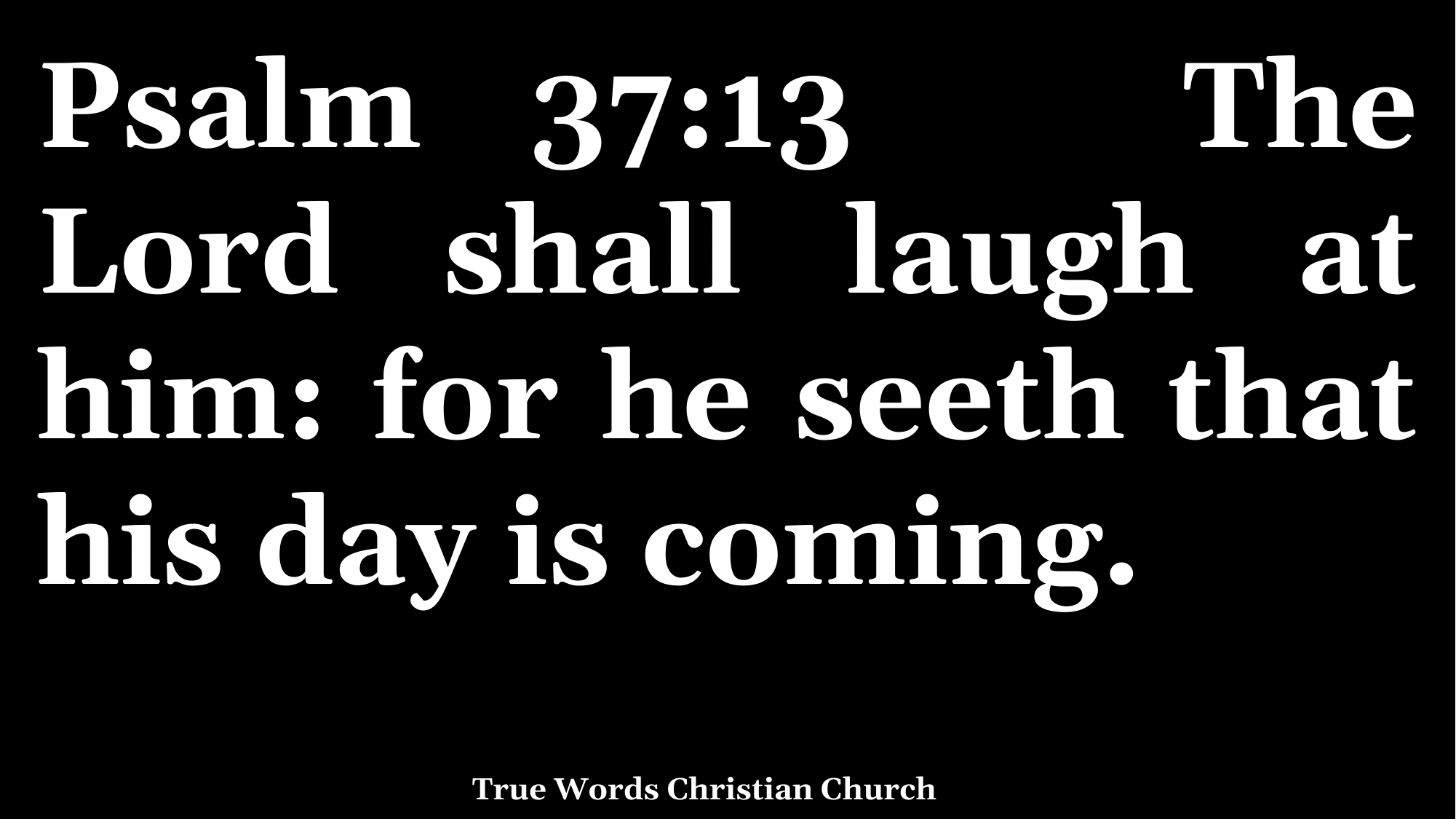

Psalm 37:13   The Lord shall laugh at him: for he seeth that his day is coming.
True Words Christian Church